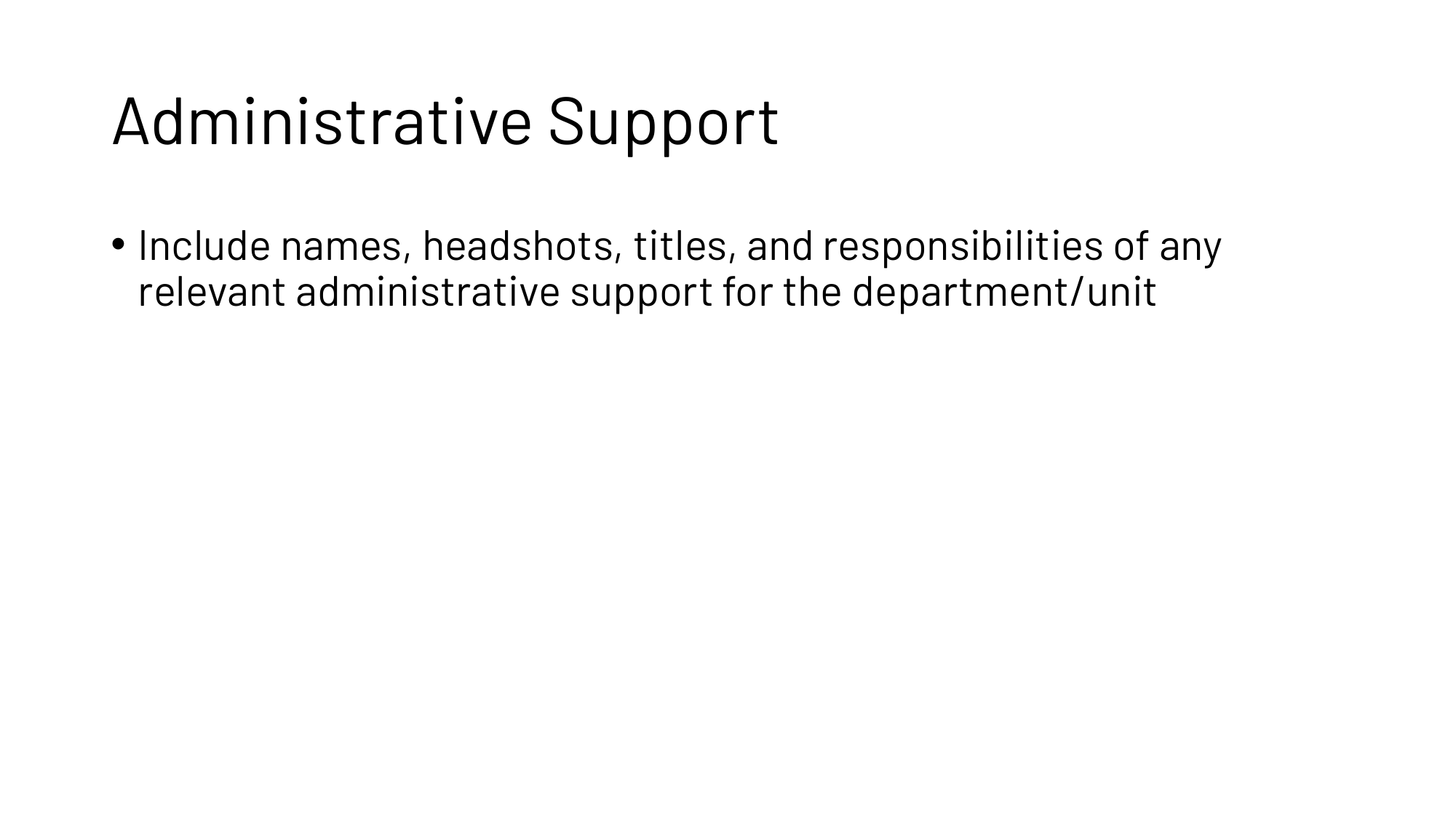

# Administrative Support
Include names, headshots, titles, and responsibilities of any relevant administrative support for the department/unit